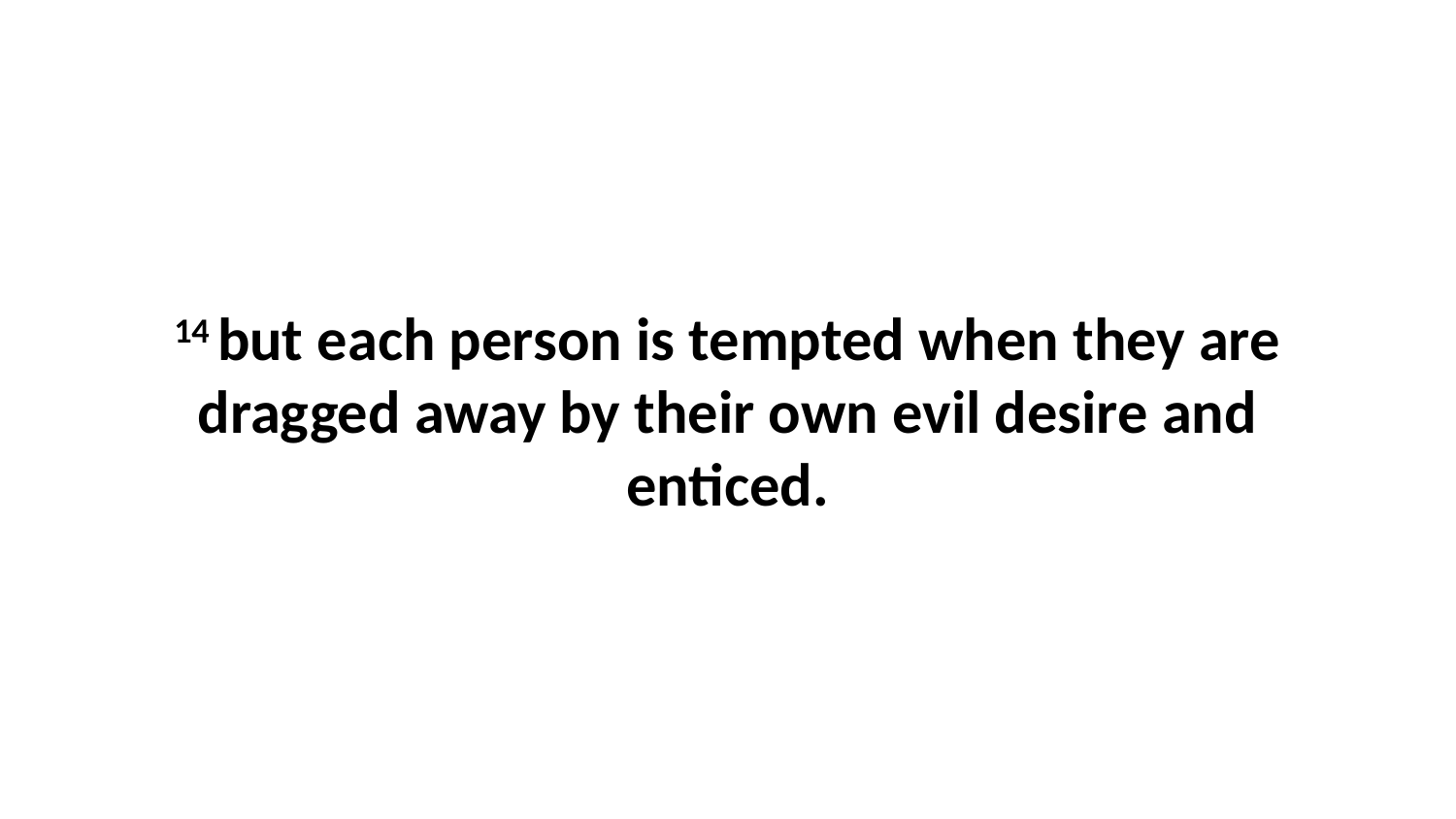

14 but each person is tempted when they are dragged away by their own evil desire and enticed.